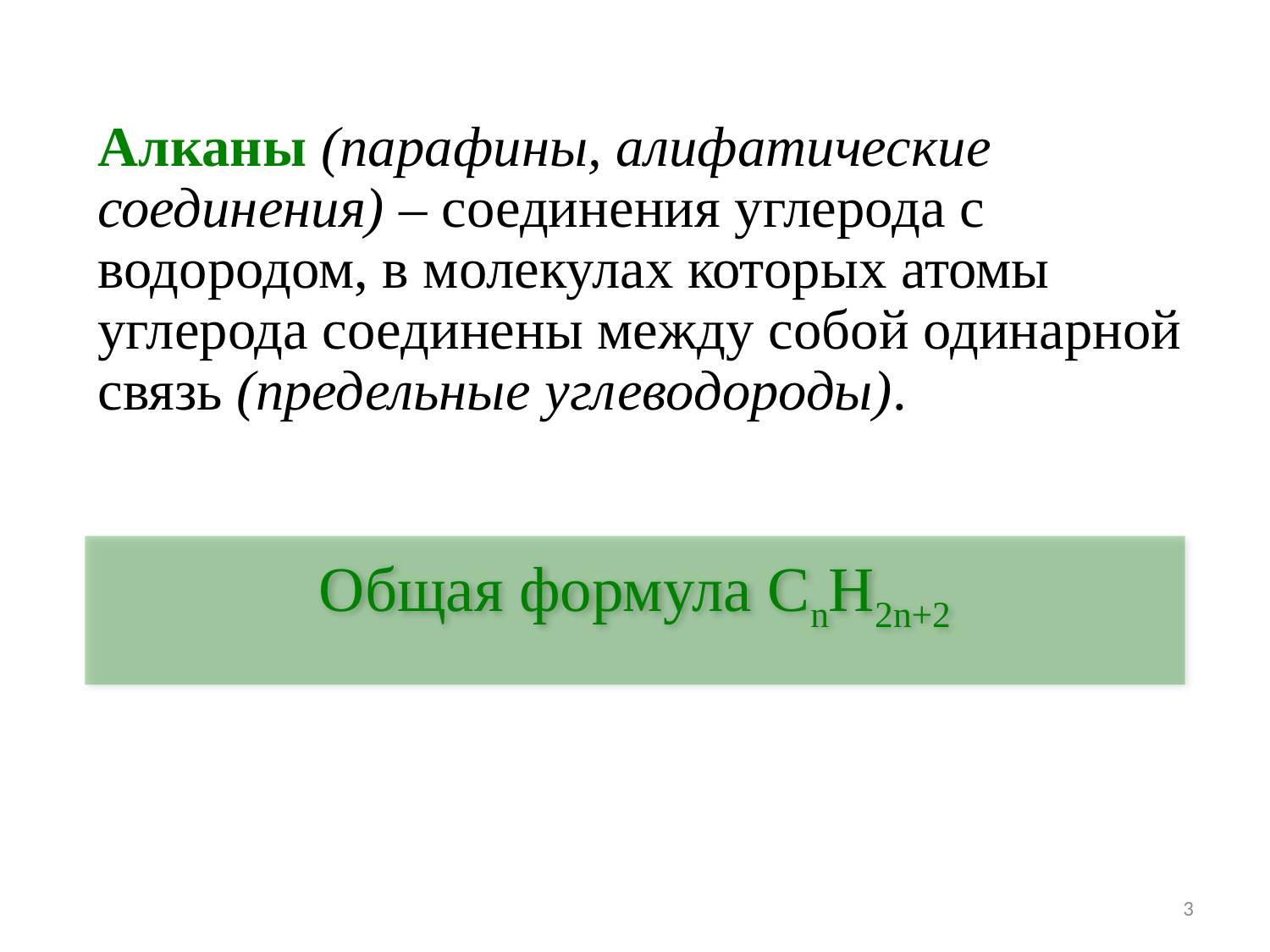

Алканы (парафины, алифатические соединения) – соединения углерода с водородом, в молекулах которых атомы углерода соединены между собой одинарной связь (предельные углеводороды).

Общая формула СnH2n+2

3